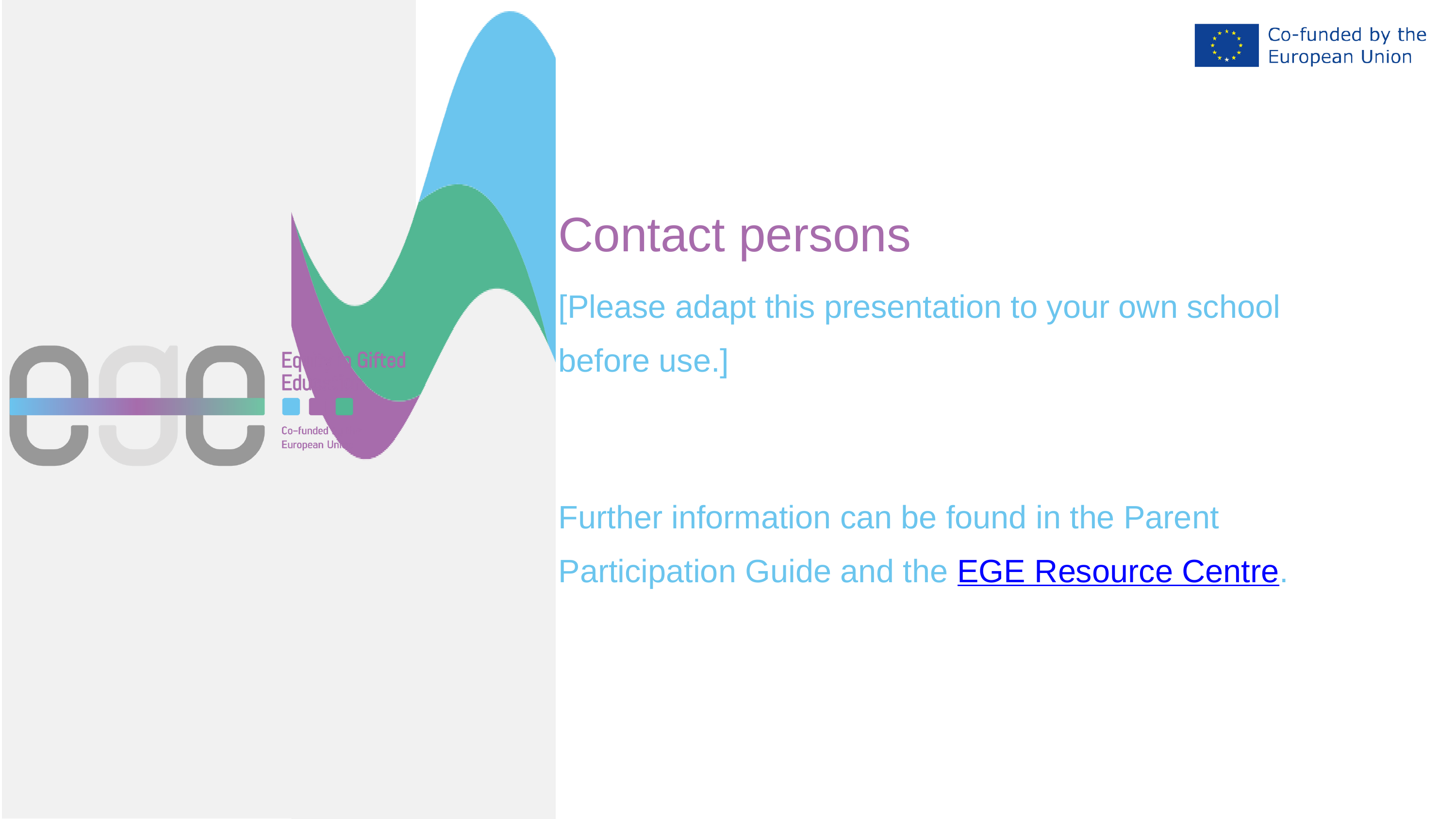

Contact persons
[Please adapt this presentation to your own school before use.]

Further information can be found in the Parent Participation Guide and the EGE Resource Centre.